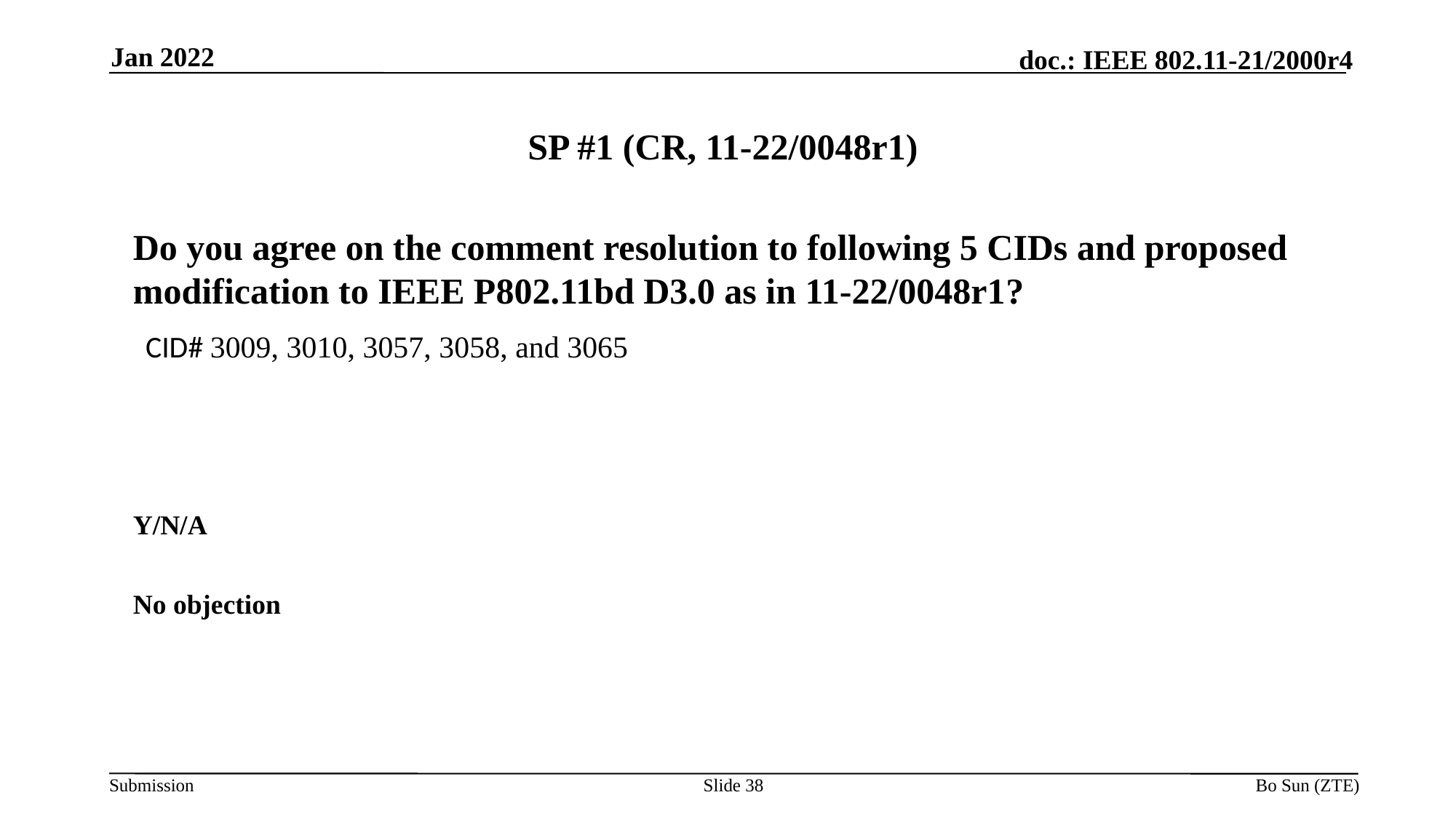

Jan 2022
# SP #1 (CR, 11-22/0048r1)
Do you agree on the comment resolution to following 5 CIDs and proposed modification to IEEE P802.11bd D3.0 as in 11-22/0048r1?
  CID# 3009, 3010, 3057, 3058, and 3065

Y/N/A

No objection

Slide 38
Bo Sun (ZTE)